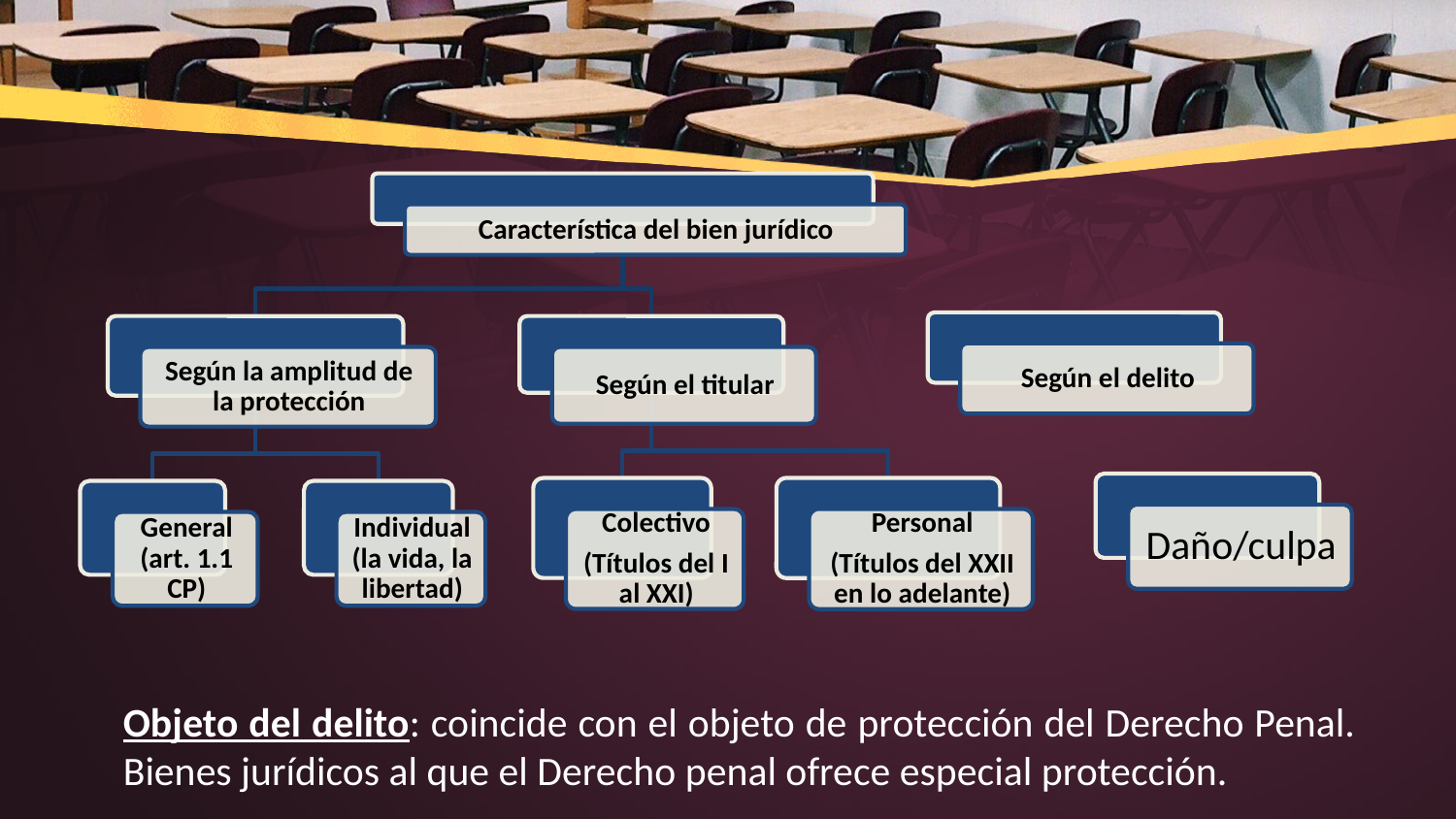

Característica del bien jurídico
Según la amplitud de la protección
General (art. 1.1 CP)
Individual (la vida, la libertad)
Según el titular
Colectivo
(Títulos del I al XXI)
Personal
(Títulos del XXII en lo adelante)
Según el delito
Daño/culpa
Objeto del delito: coincide con el objeto de protección del Derecho Penal. Bienes jurídicos al que el Derecho penal ofrece especial protección.